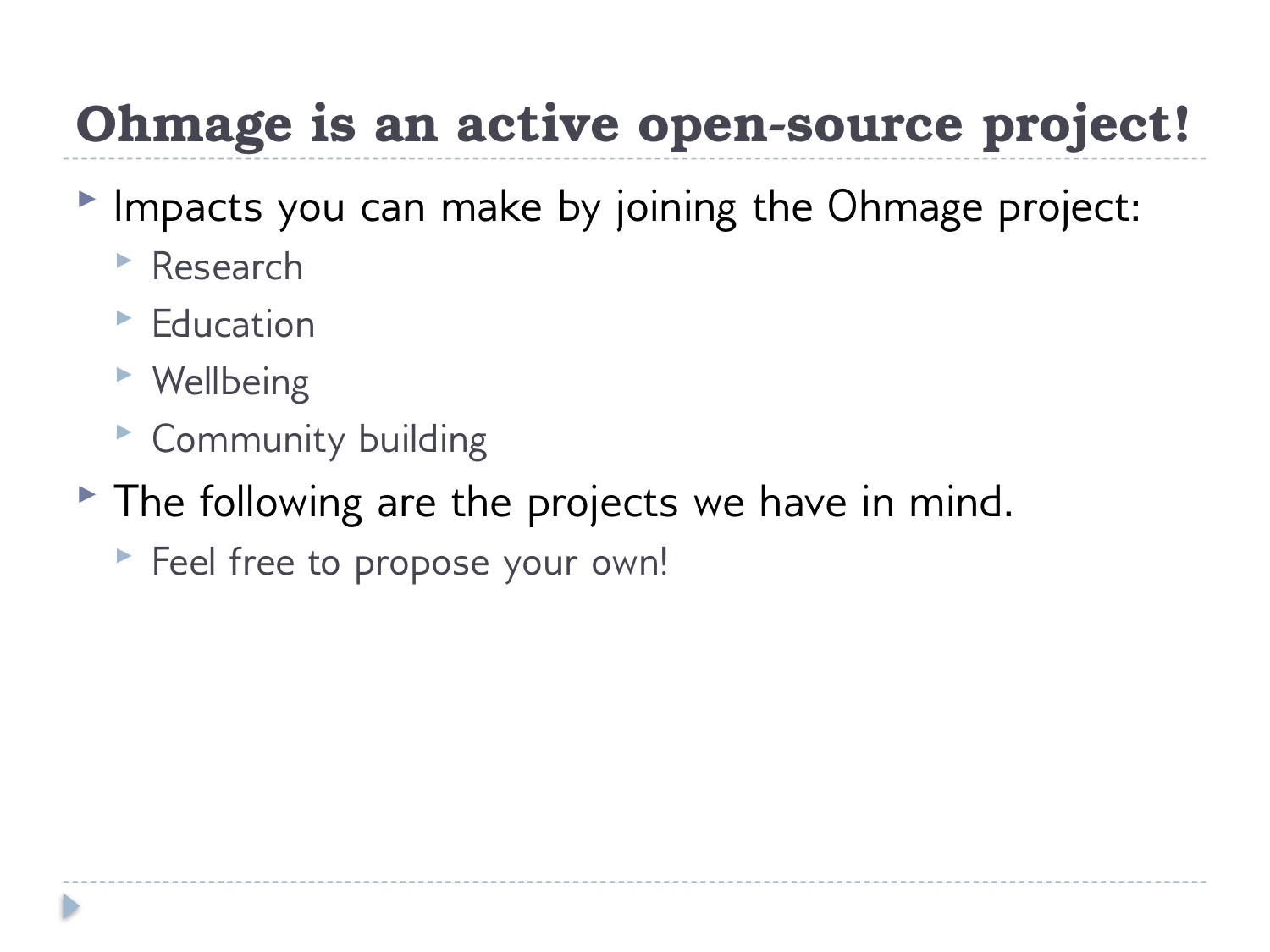

# Ohmage is an active open-source project!
Impacts you can make by joining the Ohmage project:
Research
Education
Wellbeing
Community building
The following are the projects we have in mind.
Feel free to propose your own!